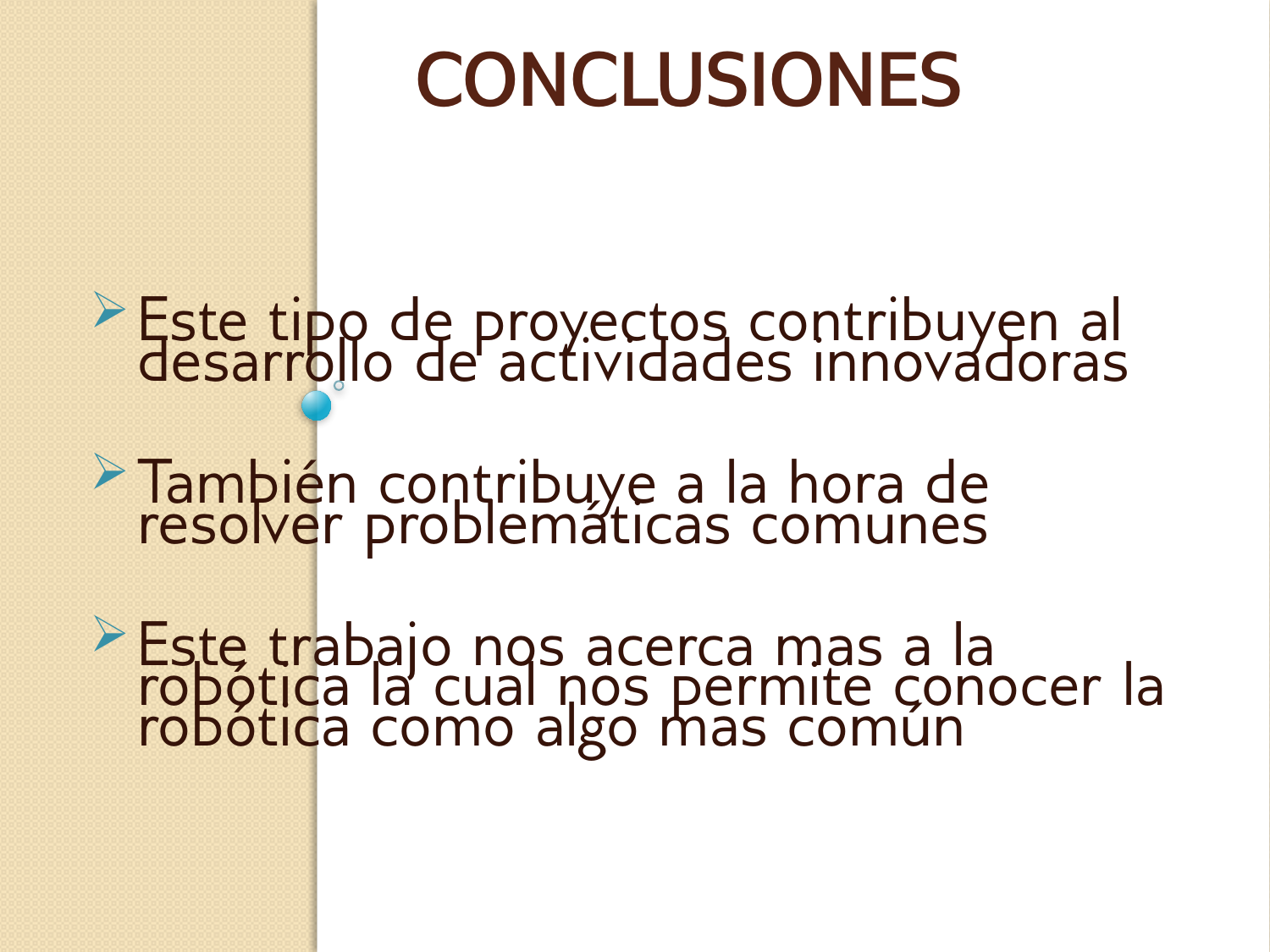

# CONCLUSIONES
Este tipo de proyectos contribuyen al desarrollo de actividades innovadoras

También contribuye a la hora de resolver problemáticas comunes

Este trabajo nos acerca mas a la robótica la cual nos permite conocer la robótica como algo mas común